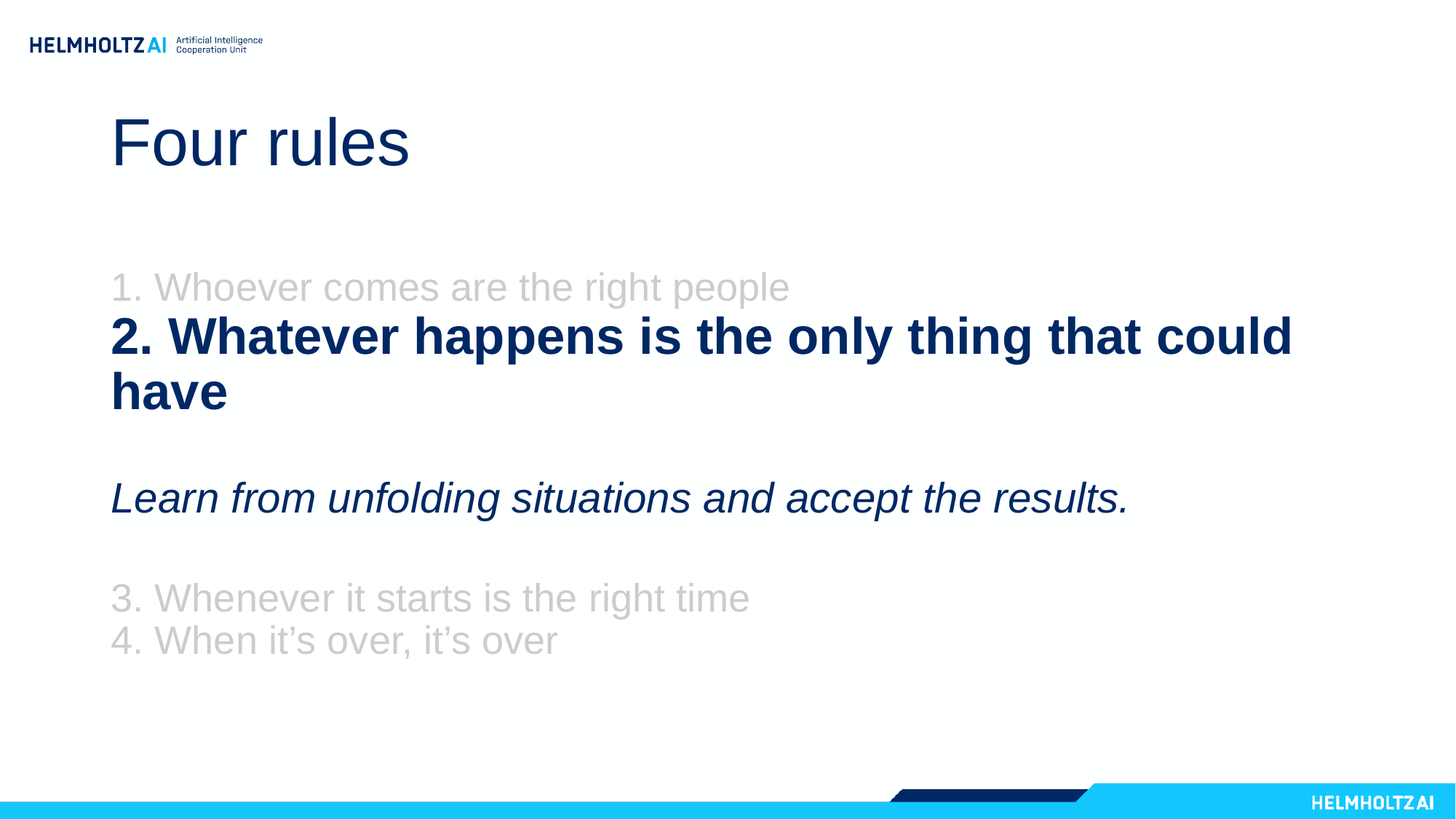

# Four rules

1. Whoever comes are the right people
2. Whatever happens is the only thing that could have

Learn from unfolding situations and accept the results.

3. Whenever it starts is the right time
4. When it’s over, it’s over